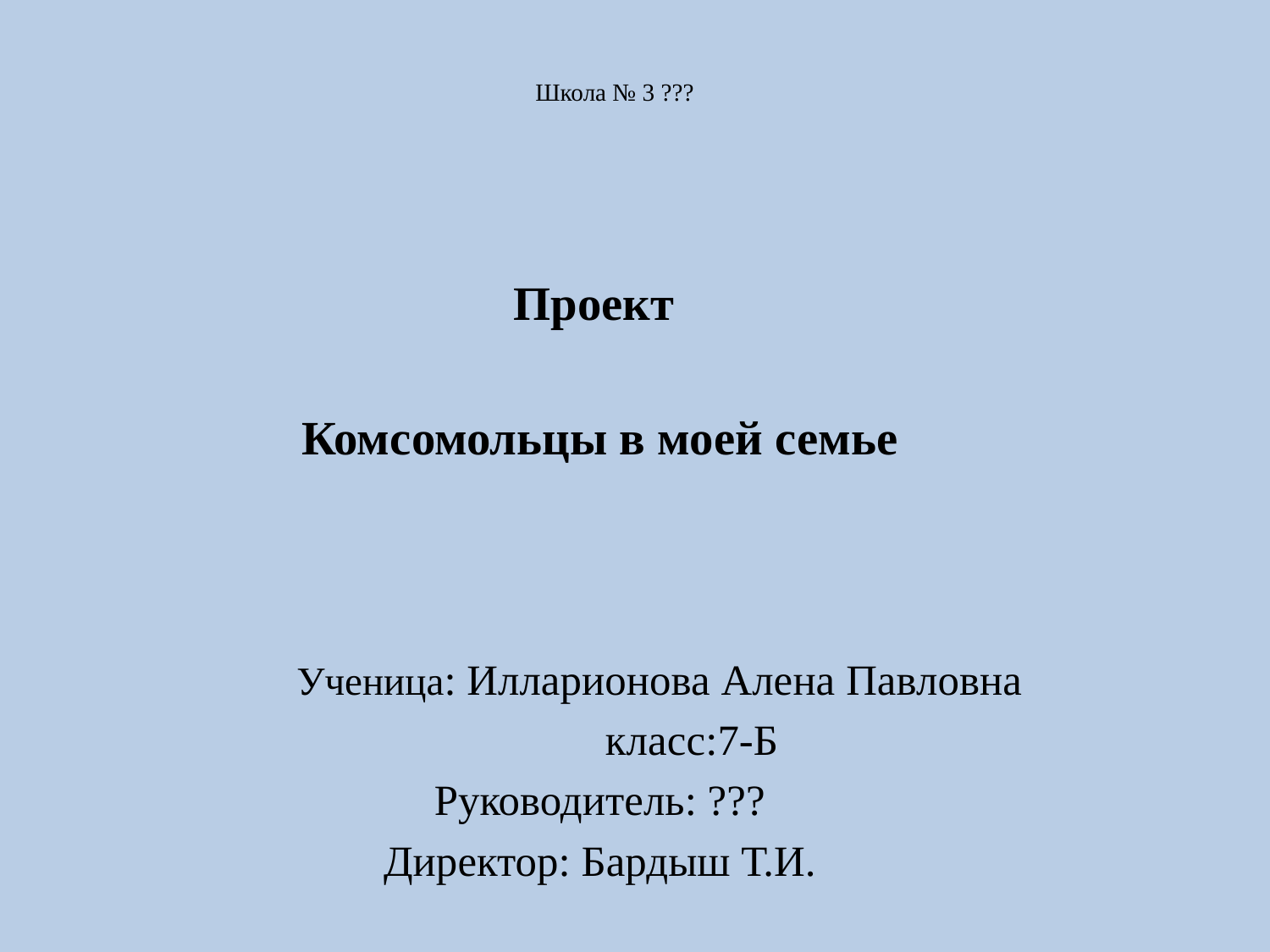

# Школа № 3 ???
Проект

Комсомольцы в моей семье

			Ученица: Илларионова Алена Павловна
			      класс:7-Б
Руководитель: ???
Директор: Бардыш Т.И.